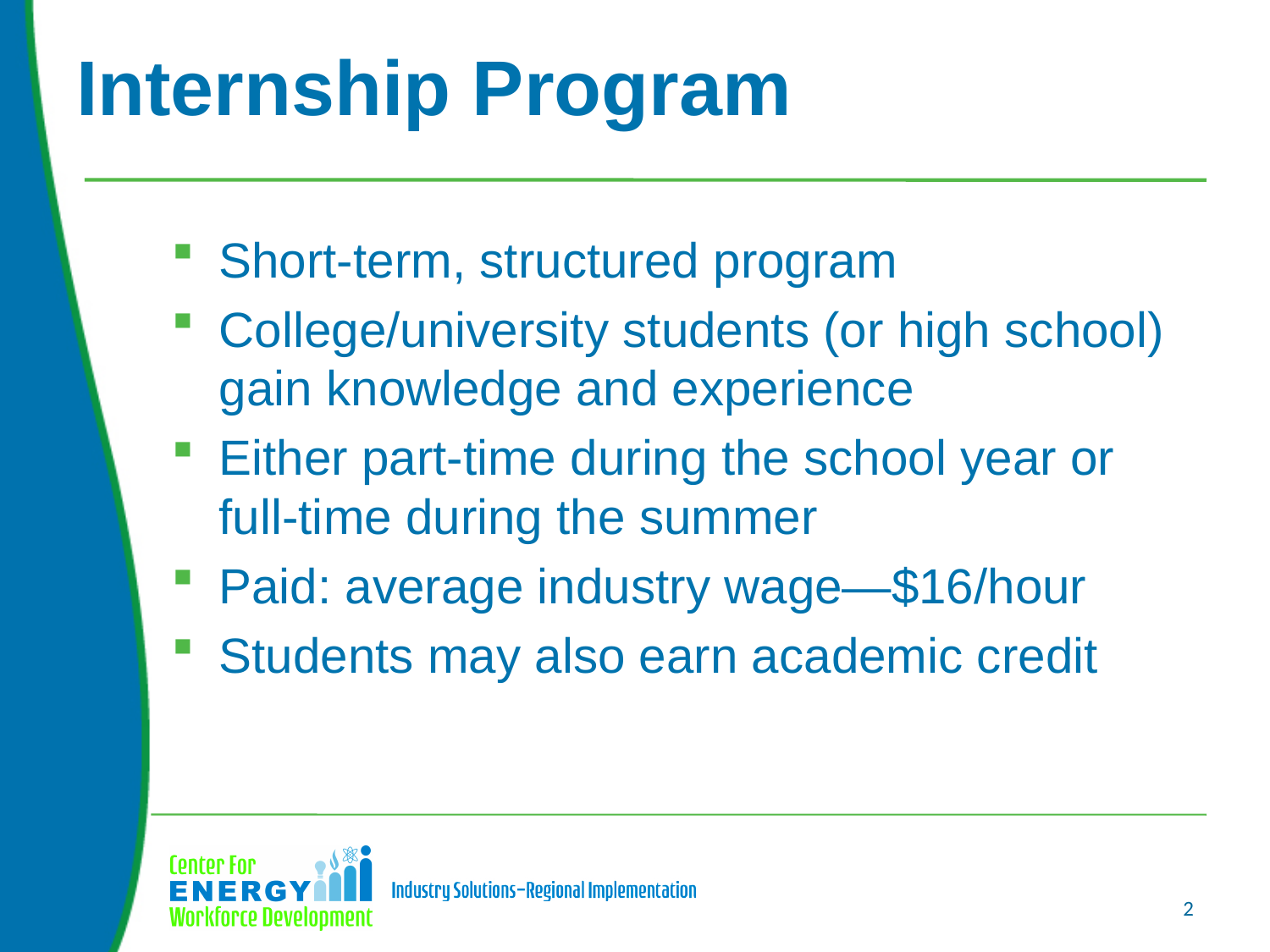

# Internship Program
Short-term, structured program
College/university students (or high school) gain knowledge and experience
Either part-time during the school year or full-time during the summer
Paid: average industry wage—$16/hour
Students may also earn academic credit

2